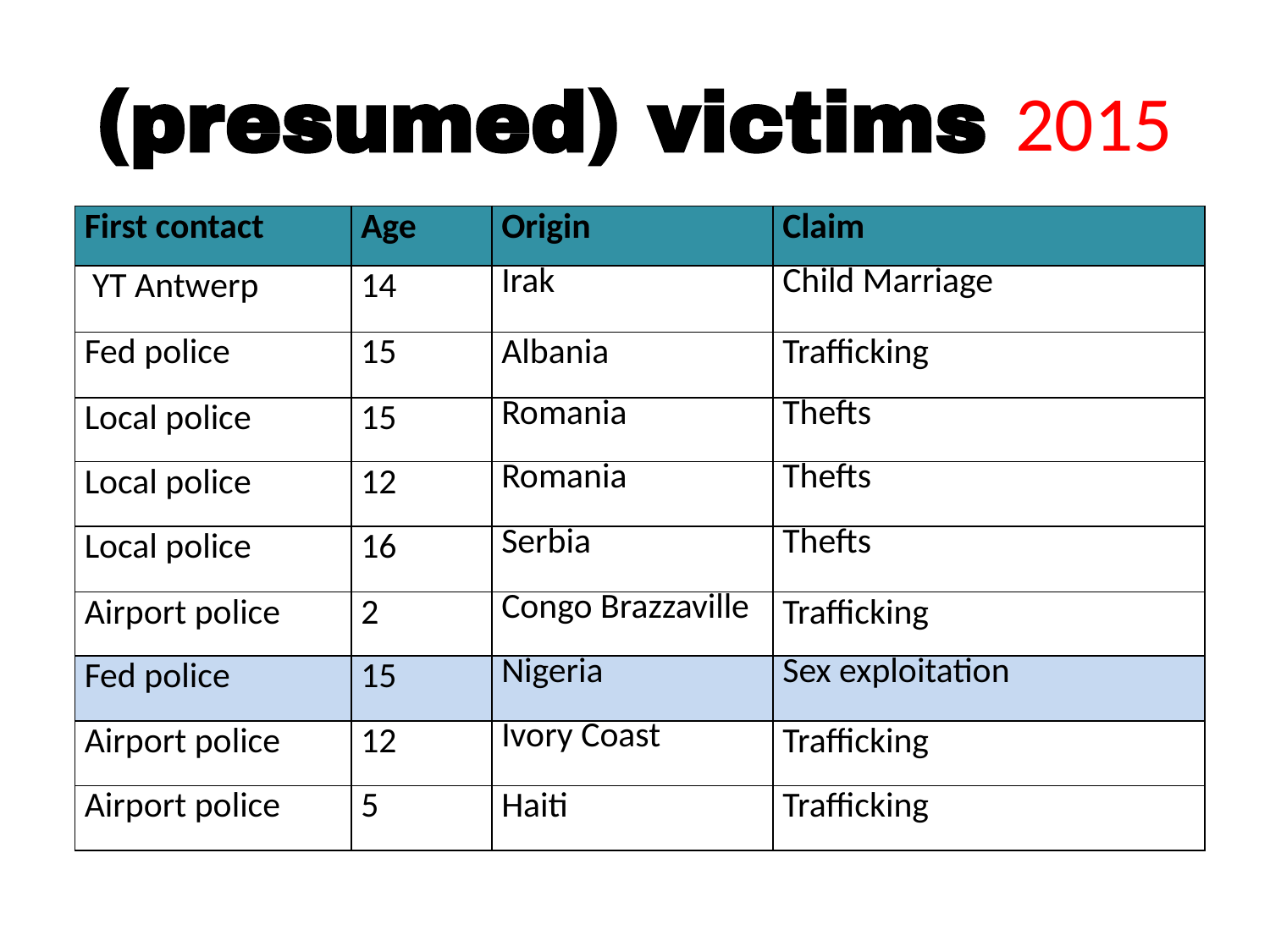

# (presumed) victims 2015
| First contact | Age | Origin | Claim |
| --- | --- | --- | --- |
| YT Antwerp | 14 | Irak | Child Marriage |
| Fed police | 15 | Albania | Trafficking |
| Local police | 15 | Romania | Thefts |
| Local police | 12 | Romania | Thefts |
| Local police | 16 | Serbia | Thefts |
| Airport police | 2 | Congo Brazzaville | Trafficking |
| Fed police | 15 | Nigeria | Sex exploitation |
| Airport police | 12 | Ivory Coast | Trafficking |
| Airport police | 5 | Haiti | Trafficking |